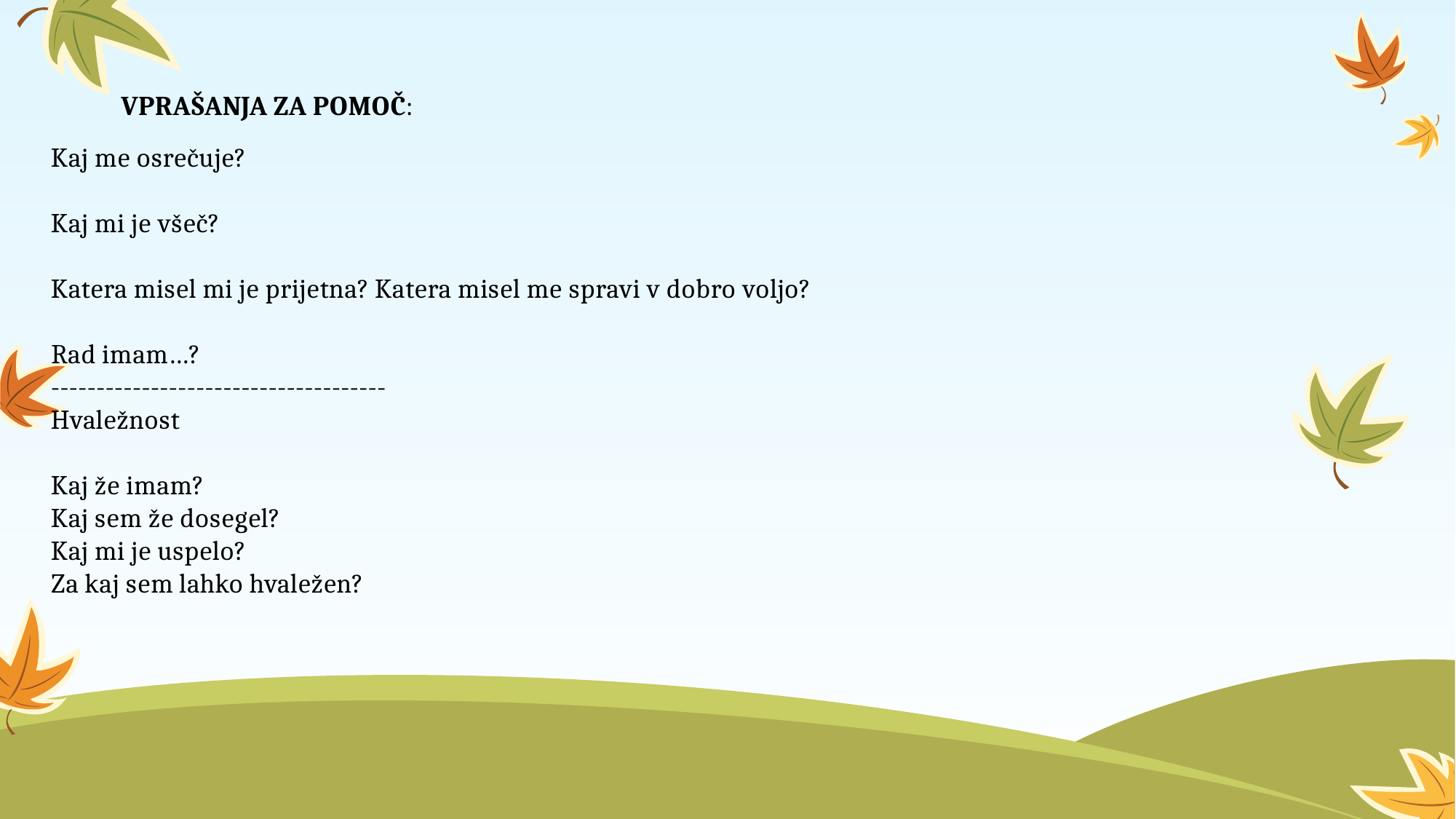

VPRAŠANJA ZA POMOČ:
Kaj me osrečuje?

Kaj mi je všeč?

Katera misel mi je prijetna? Katera misel me spravi v dobro voljo?

Rad imam…?
-------------------------------------
Hvaležnost

Kaj že imam?
Kaj sem že dosegel?
Kaj mi je uspelo?
Za kaj sem lahko hvaležen?